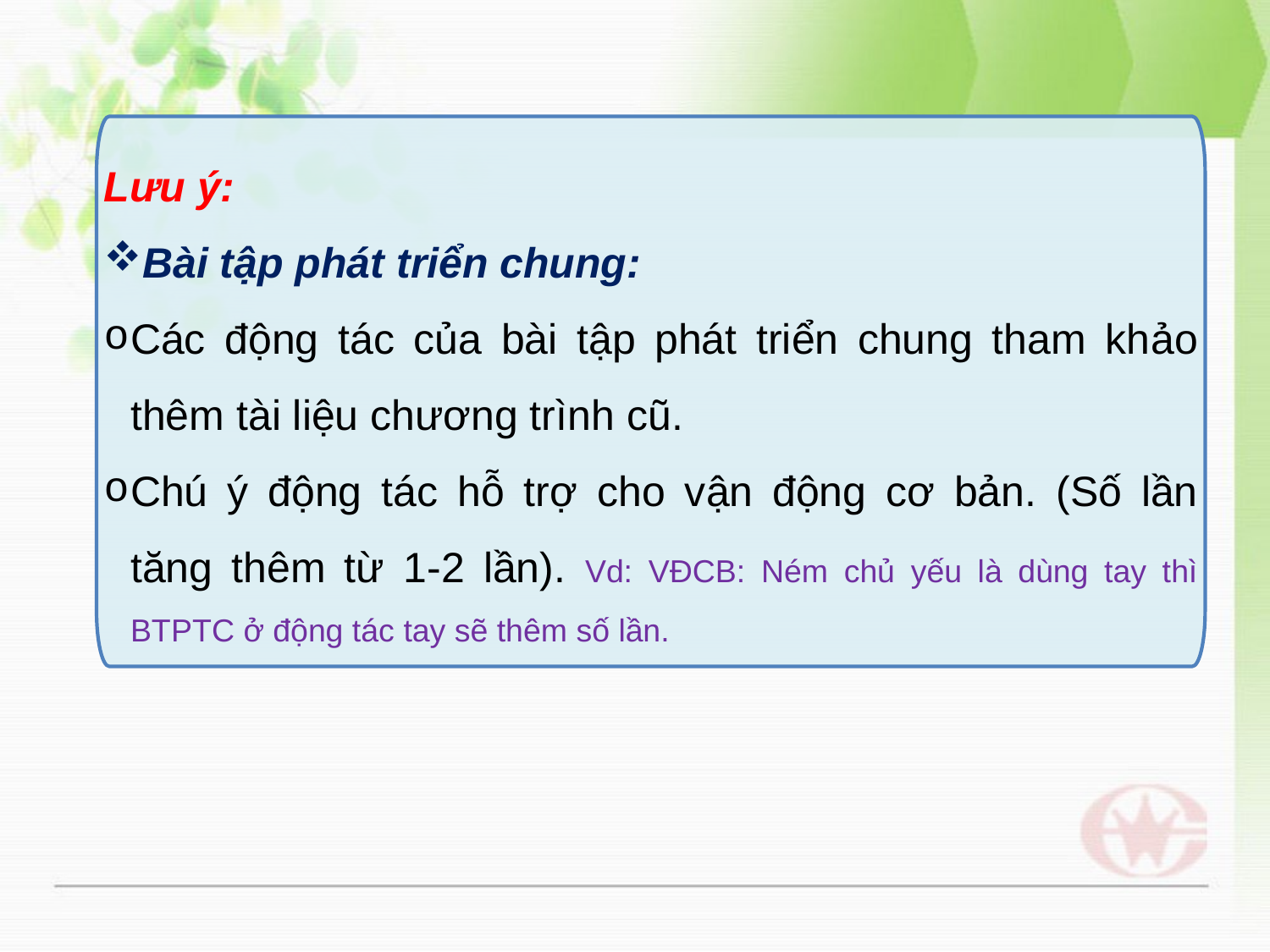

Lưu ý:
Bài tập phát triển chung:
Các động tác của bài tập phát triển chung tham khảo thêm tài liệu chương trình cũ.
Chú ý động tác hỗ trợ cho vận động cơ bản. (Số lần tăng thêm từ 1-2 lần). Vd: VĐCB: Ném chủ yếu là dùng tay thì BTPTC ở động tác tay sẽ thêm số lần.